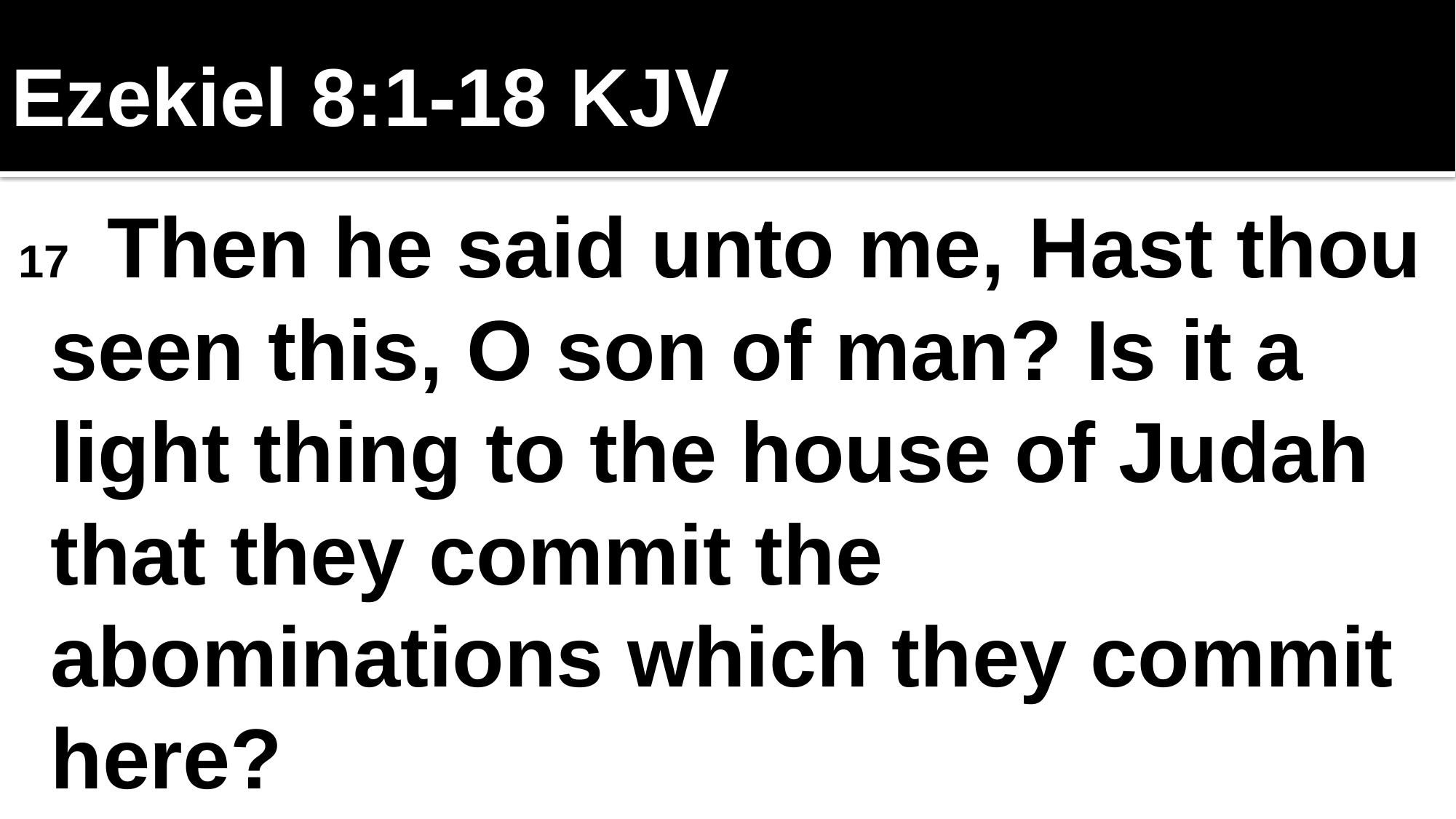

# Ezekiel 8:1-18 KJV
17   Then he said unto me, Hast thou seen this, O son of man? Is it a light thing to the house of Judah that they commit the abominations which they commit here?